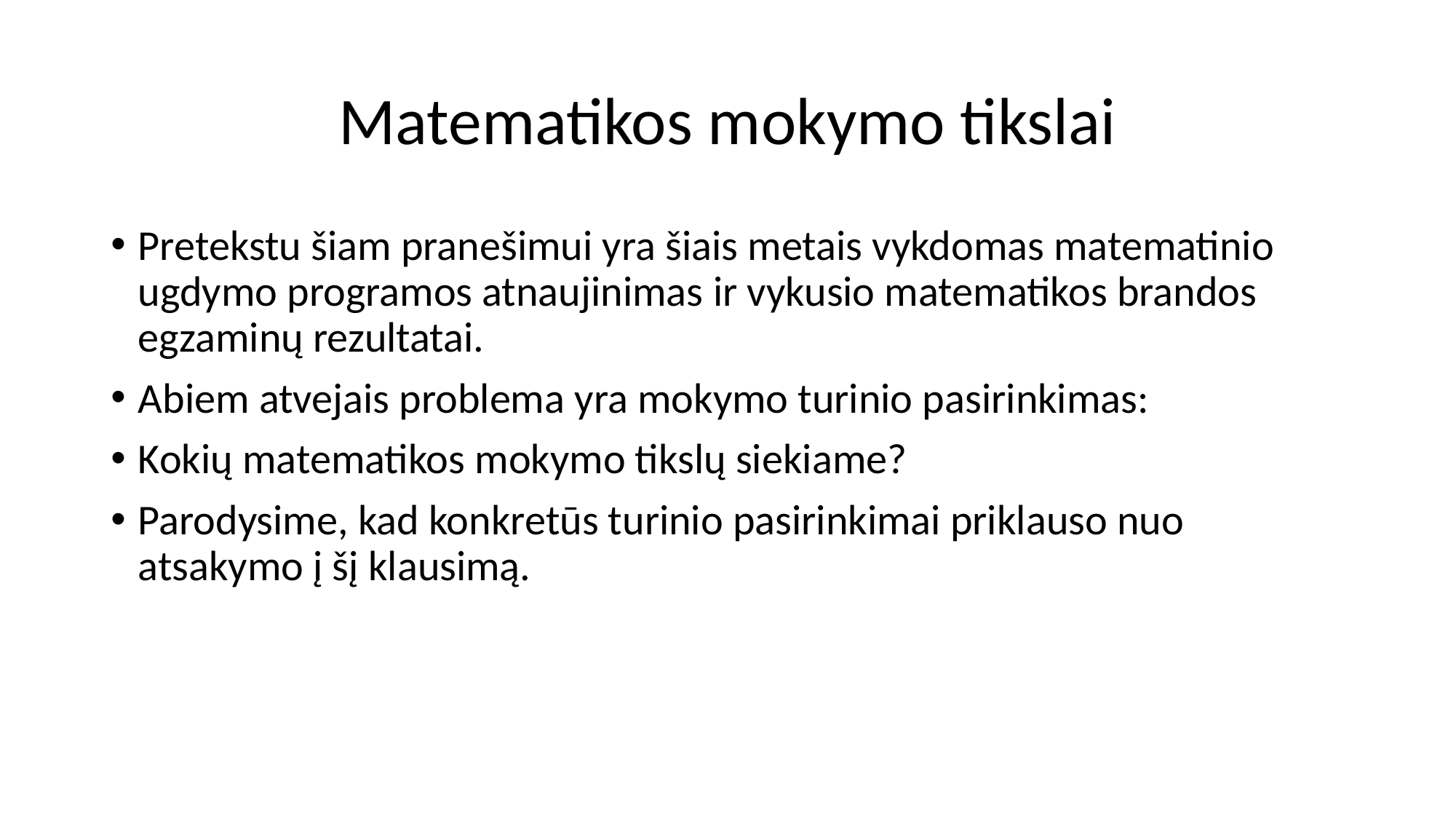

# Matematikos mokymo tikslai
Pretekstu šiam pranešimui yra šiais metais vykdomas matematinio ugdymo programos atnaujinimas ir vykusio matematikos brandos egzaminų rezultatai.
Abiem atvejais problema yra mokymo turinio pasirinkimas:
Kokių matematikos mokymo tikslų siekiame?
Parodysime, kad konkretūs turinio pasirinkimai priklauso nuo atsakymo į šį klausimą.